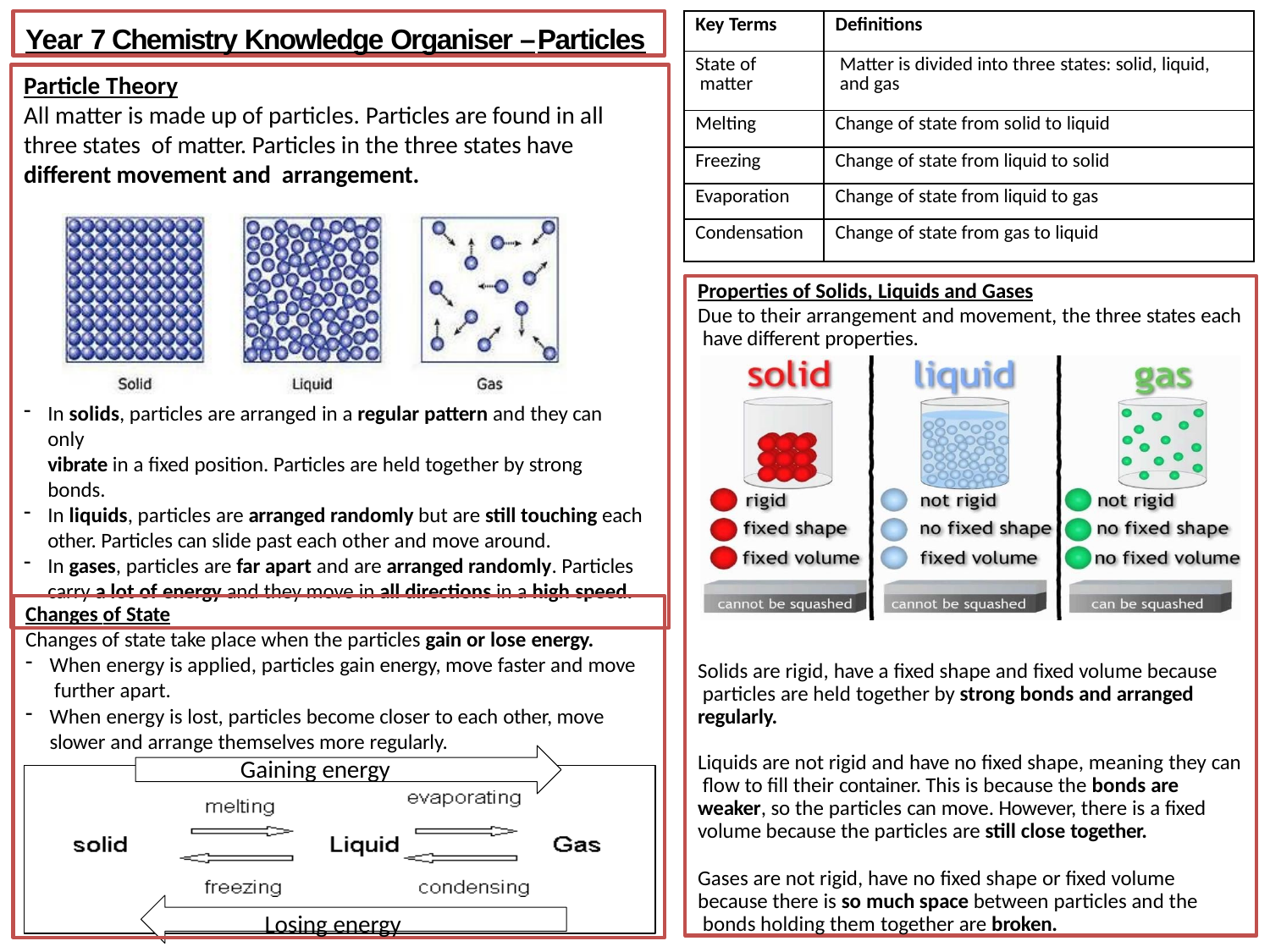

Year 7 Chemistry Knowledge Organiser –Particles
| Key Terms | Definitions |
| --- | --- |
| State of matter | Matter is divided into three states: solid, liquid, and gas |
| Melting | Change of state from solid to liquid |
| Freezing | Change of state from liquid to solid |
| Evaporation | Change of state from liquid to gas |
| Condensation | Change of state from gas to liquid |
Particle Theory
All matter is made up of particles. Particles are found in all three states  of matter. Particles in the three states have different movement and  arrangement.

In solids, particles are arranged in a regular pattern and they can only
vibrate in a fixed position. Particles are held together by strong bonds.
In liquids, particles are arranged randomly but are still touching each  other. Particles can slide past each other and move around.
In gases, particles are far apart and are arranged randomly. Particles  carry a lot of energy and they move in all directions in a high speed.

Properties of Solids, Liquids and Gases
Due to their arrangement and movement, the three states each  have different properties.

Solids are rigid, have a fixed shape and fixed volume because  particles are held together by strong bonds and arranged  regularly.

Liquids are not rigid and have no fixed shape, meaning they can  flow to fill their container. This is because the bonds are  weaker, so the particles can move. However, there is a fixed  volume because the particles are still close together.

Gases are not rigid, have no fixed shape or fixed volume  because there is so much space between particles and the  bonds holding them together are broken.

Changes of State
Changes of state take place when the particles gain or lose energy.
When energy is applied, particles gain energy, move faster and move  further apart.
When energy is lost, particles become closer to each other, move  slower and arrange themselves more regularly.
Gaining energy

Losing energy